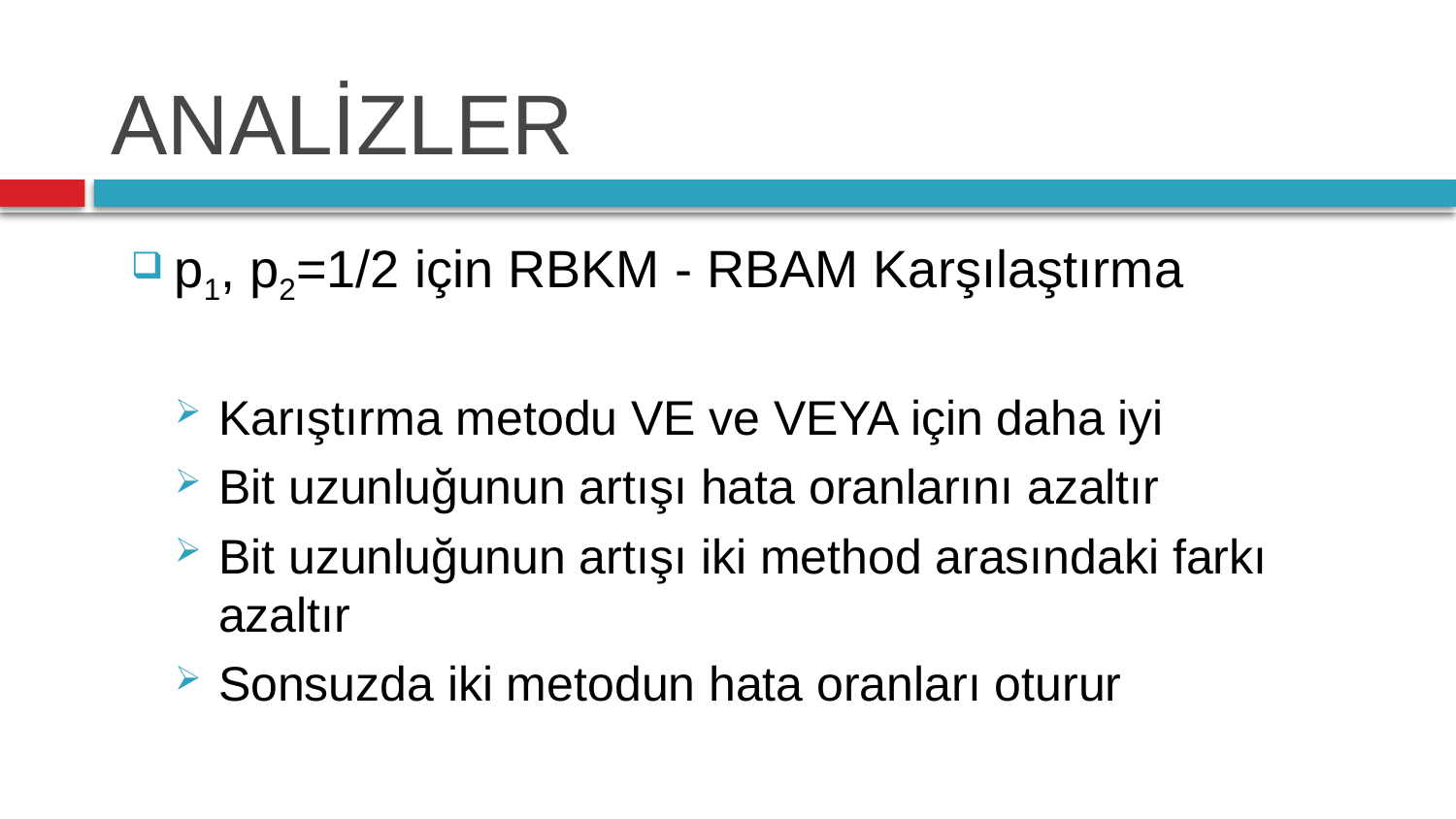

# ANALİZLER
p1, p2=1/2 için RBKM - RBAM Karşılaştırma

Karıştırma metodu VE ve VEYA için daha iyi
Bit uzunluğunun artışı hata oranlarını azaltır
Bit uzunluğunun artışı iki method arasındaki farkı azaltır
Sonsuzda iki metodun hata oranları oturur